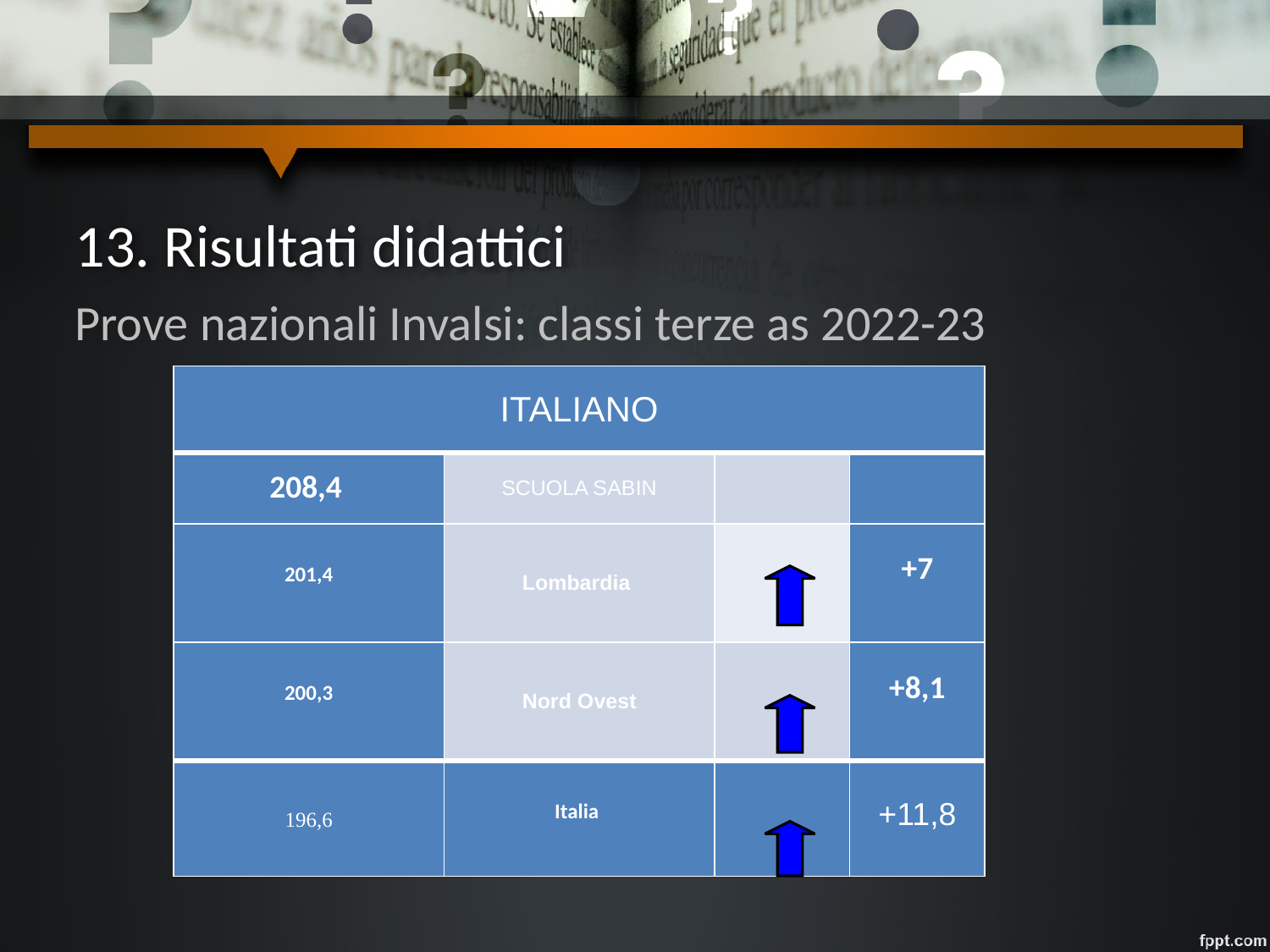

# 13. Risultati didattici
Prove nazionali Invalsi: classi terze as 2022-23

| ITALIANO |  |  |  |
| --- | --- | --- | --- |
| 208,4 | SCUOLA SABIN |  |  |
| 201,4 | Lombardia |  | +7 |
| 200,3 | Nord Ovest |  | +8,1 |
| 196,6 | Italia |  | +11,8 |